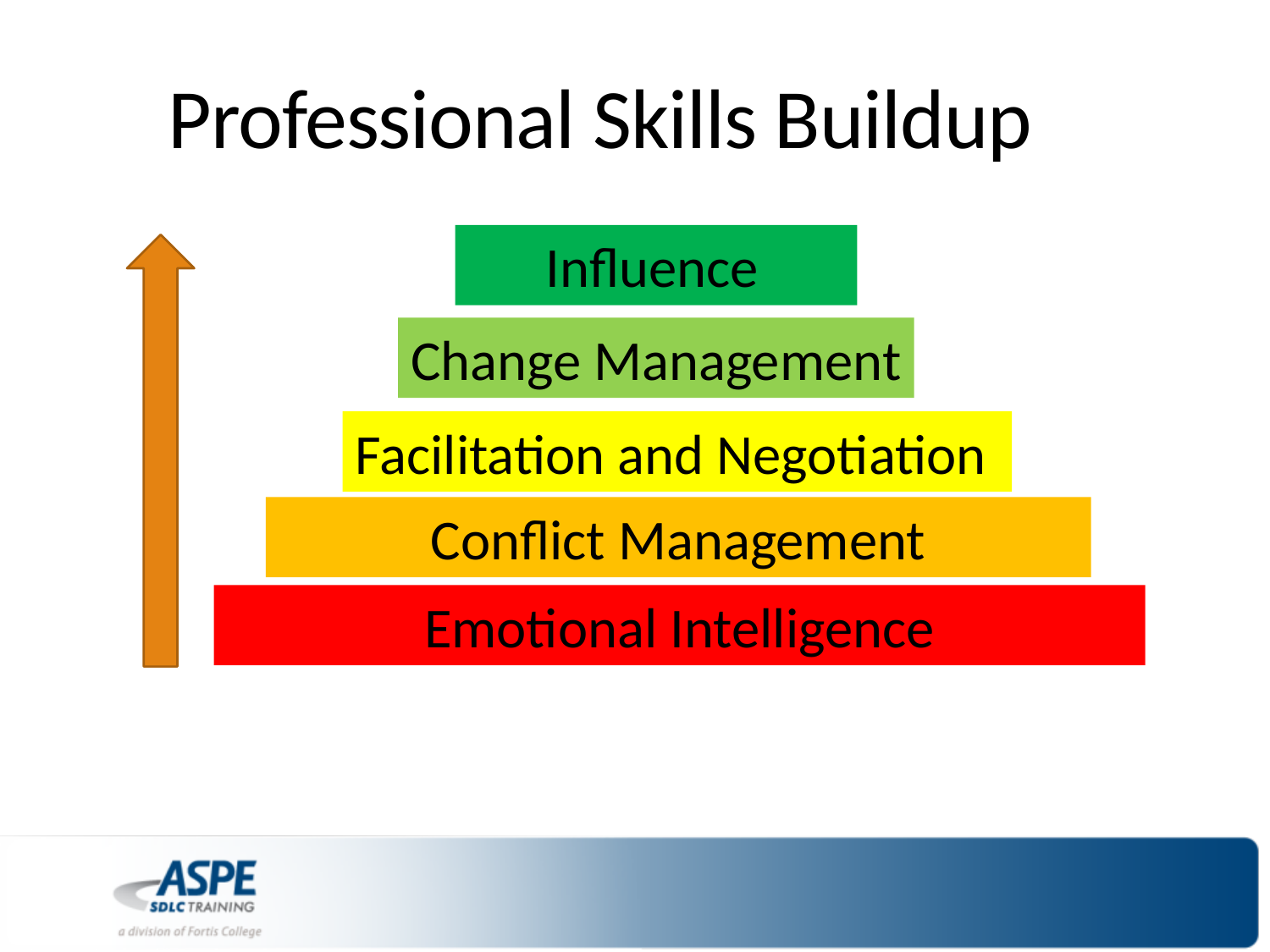

# Professional Skills Buildup
Influence

Change Management
Facilitation and Negotiation
Conflict Management
Emotional Intelligence